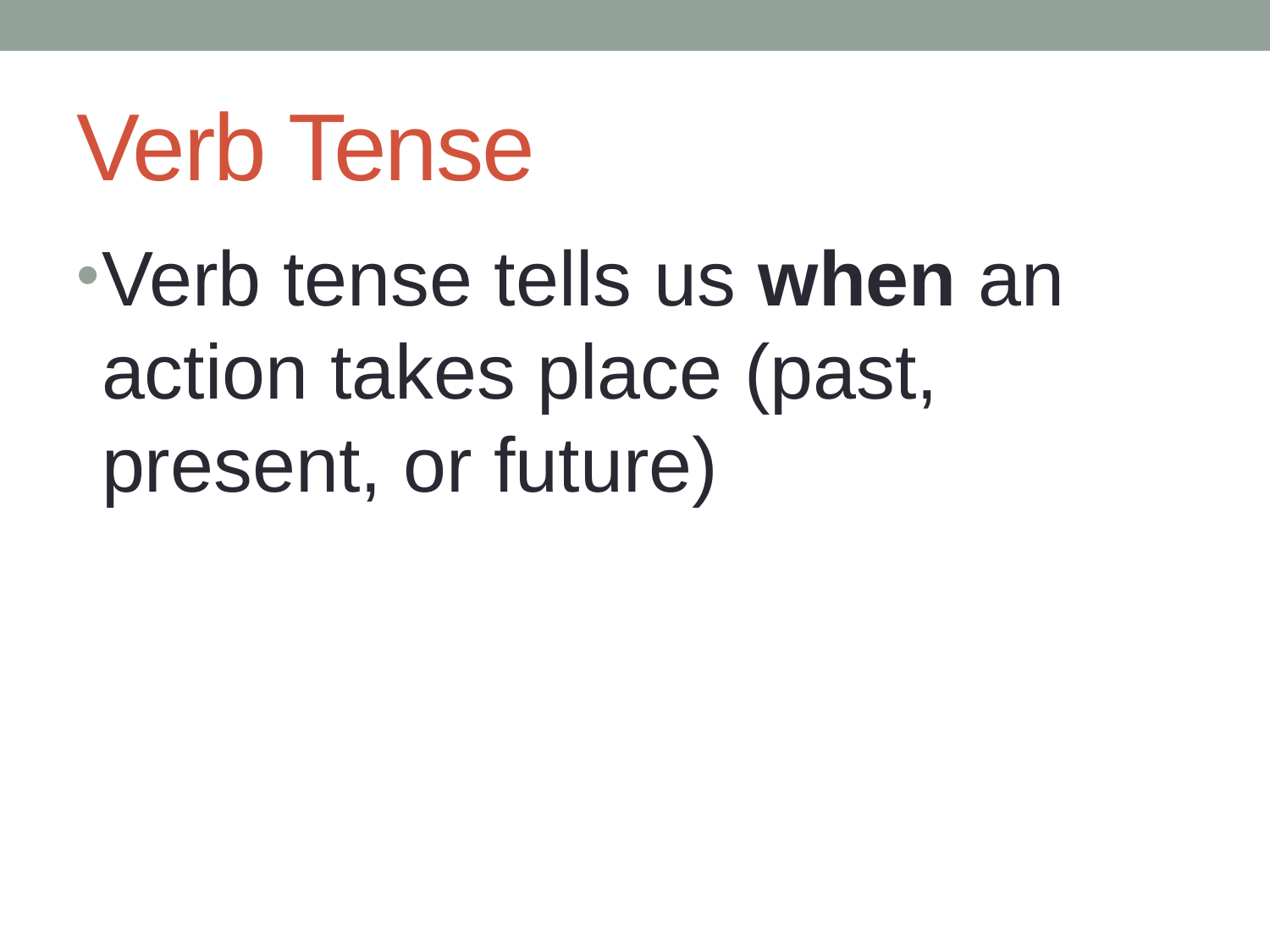

# Verb Tense
Verb tense tells us when an action takes place (past, present, or future)